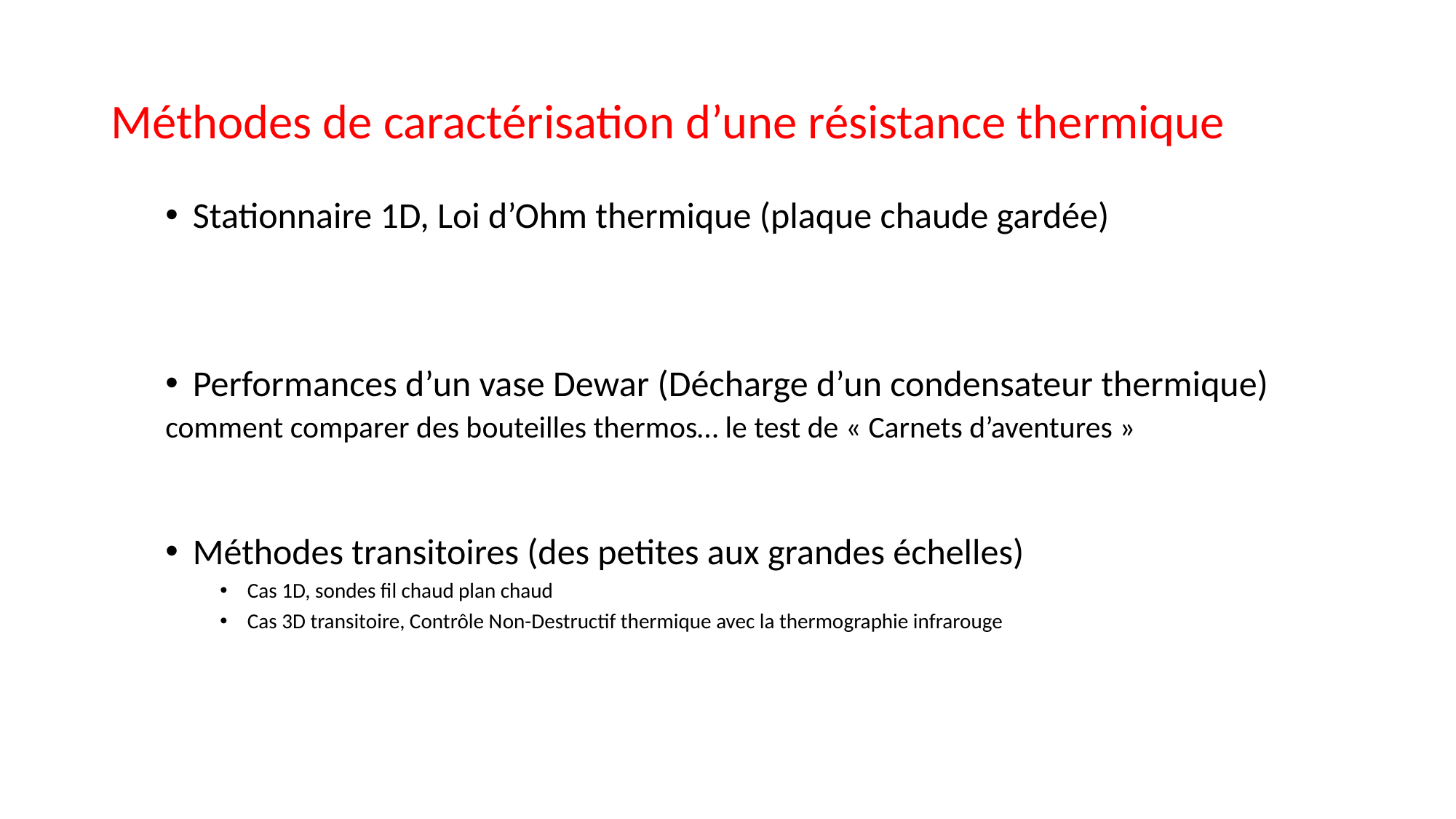

# Méthodes de caractérisation d’une résistance thermique
Stationnaire 1D, Loi d’Ohm thermique (plaque chaude gardée)

Performances d’un vase Dewar (Décharge d’un condensateur thermique)
comment comparer des bouteilles thermos… le test de « Carnets d’aventures »

Méthodes transitoires (des petites aux grandes échelles)
Cas 1D, sondes fil chaud plan chaud
Cas 3D transitoire, Contrôle Non-Destructif thermique avec la thermographie infrarouge